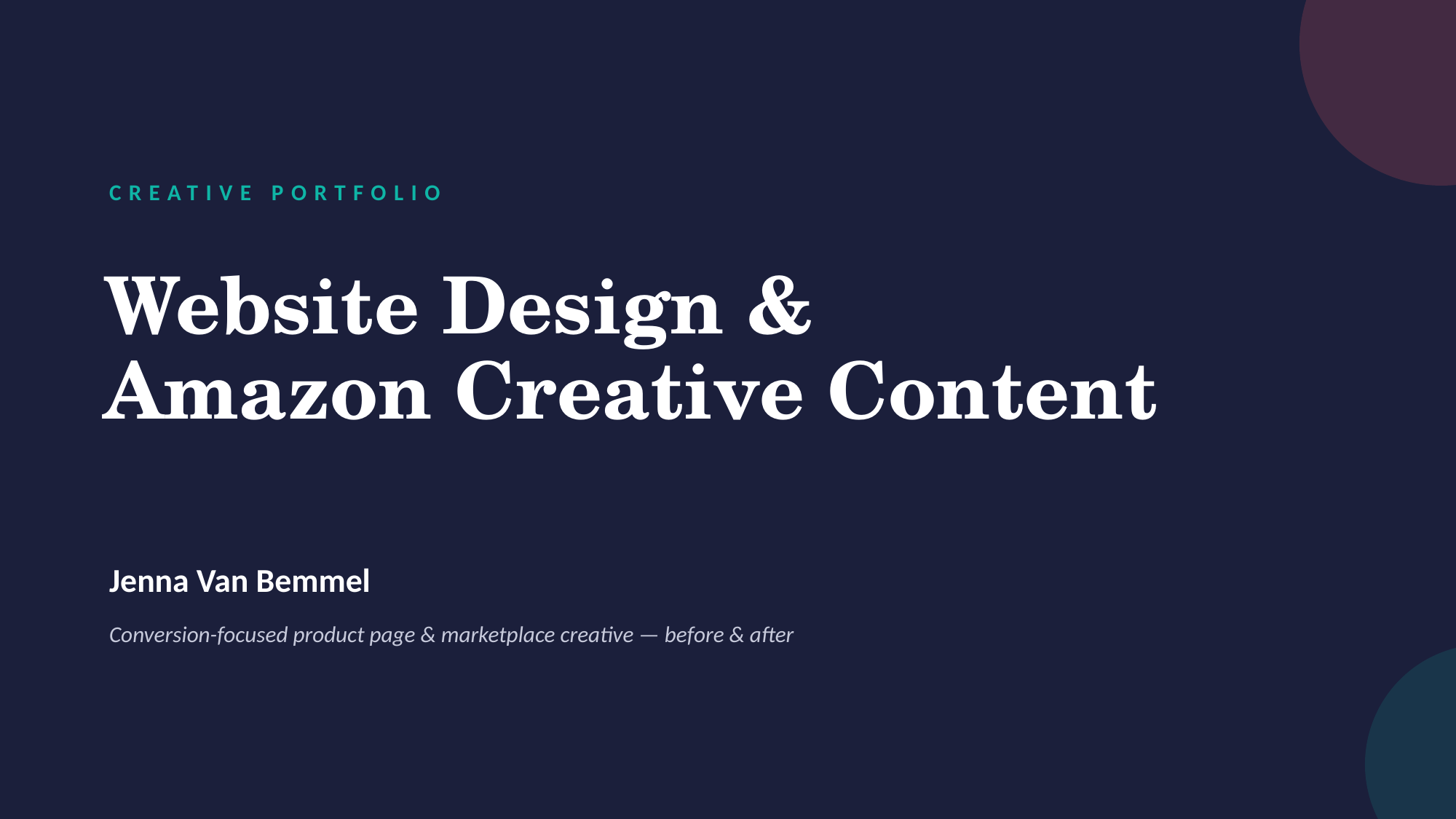

CREATIVE PORTFOLIO
Website Design &
Amazon Creative Content
Jenna Van Bemmel
Conversion-focused product page & marketplace creative — before & after